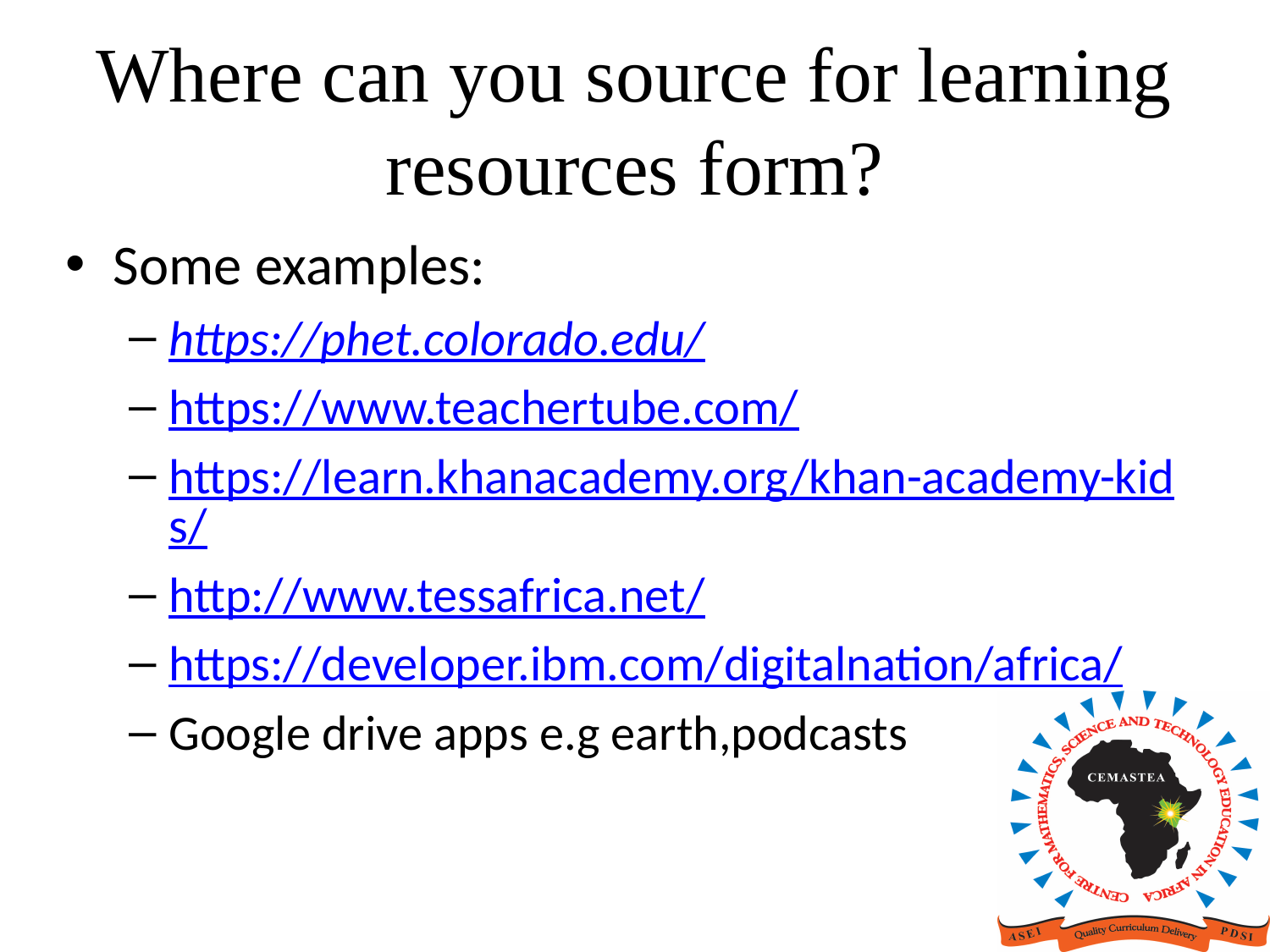

# Where can you source for learning resources form?
Some examples:
https://phet.colorado.edu/
https://www.teachertube.com/
https://learn.khanacademy.org/khan-academy-kids/
http://www.tessafrica.net/
https://developer.ibm.com/digitalnation/africa/
Google drive apps e.g earth,podcasts